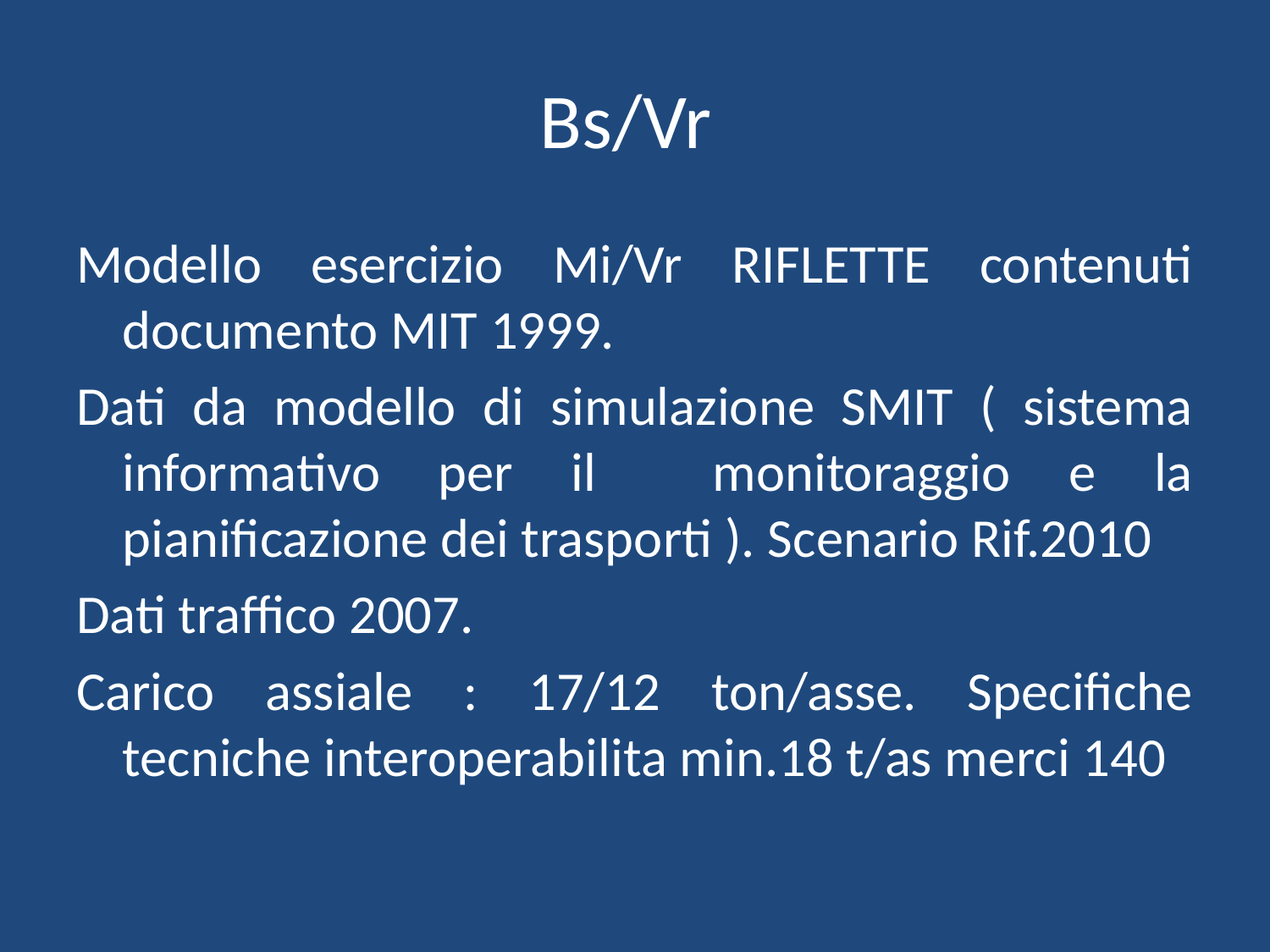

# Bs/Vr
Modello esercizio Mi/Vr RIFLETTE contenuti documento MIT 1999.
Dati da modello di simulazione SMIT ( sistema informativo per il  monitoraggio e la pianificazione dei trasporti ). Scenario Rif.2010
Dati traffico 2007.
Carico assiale : 17/12 ton/asse. Specifiche tecniche interoperabilita min.18 t/as merci 140